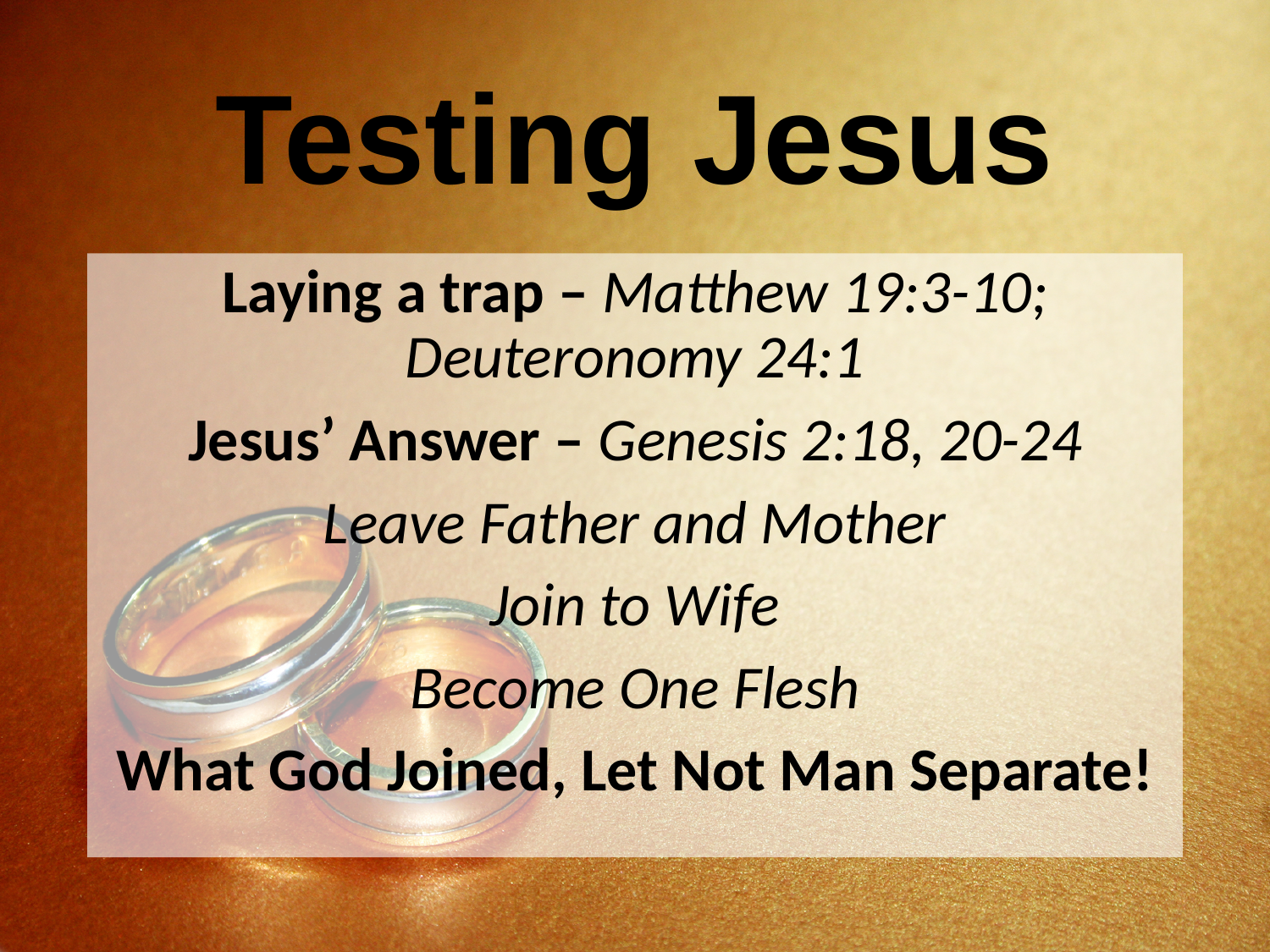

# Testing Jesus
Laying a trap – Matthew 19:3-10; Deuteronomy 24:1
Jesus’ Answer – Genesis 2:18, 20-24
Leave Father and Mother
Join to Wife
Become One Flesh
What God Joined, Let Not Man Separate!